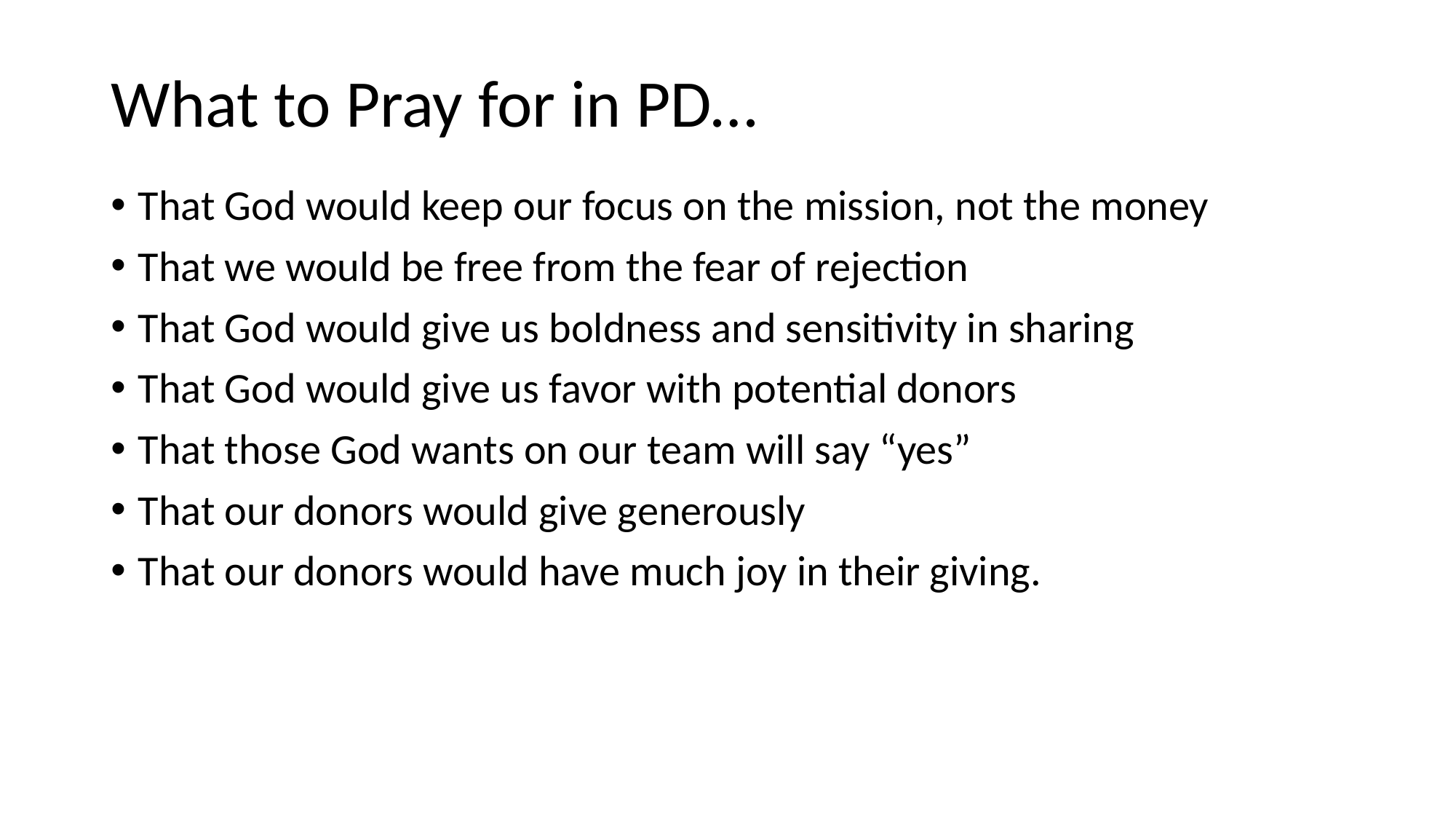

# What to Pray for in PD…
That God would keep our focus on the mission, not the money
That we would be free from the fear of rejection
That God would give us boldness and sensitivity in sharing
That God would give us favor with potential donors
That those God wants on our team will say “yes”
That our donors would give generously
That our donors would have much joy in their giving.